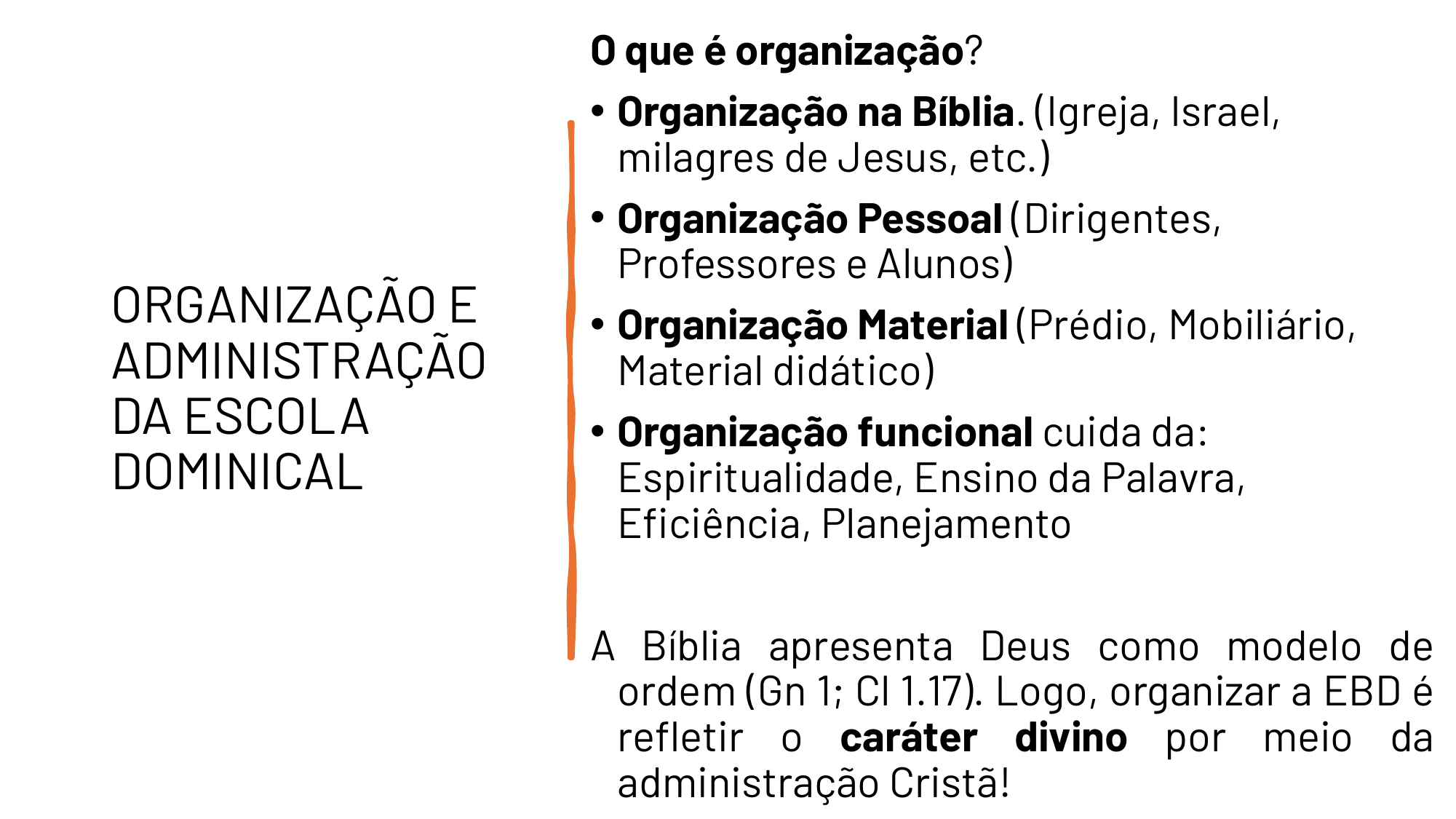

O que é organização?
Organização na Bíblia. (Igreja, Israel, milagres de Jesus, etc.)
Organização Pessoal (Dirigentes, Professores e Alunos)
Organização Material (Prédio, Mobiliário, Material didático)
Organização funcional cuida da: Espiritualidade, Ensino da Palavra, Eficiência, Planejamento

A Bíblia apresenta Deus como modelo de ordem (Gn 1; Cl 1.17). Logo, organizar a EBD é refletir o caráter divino por meio da administração Cristã!
# ORGANIZAÇÃO E ADMINISTRAÇÃO DA ESCOLA
DOMINICAL

eldonjunior.com.br